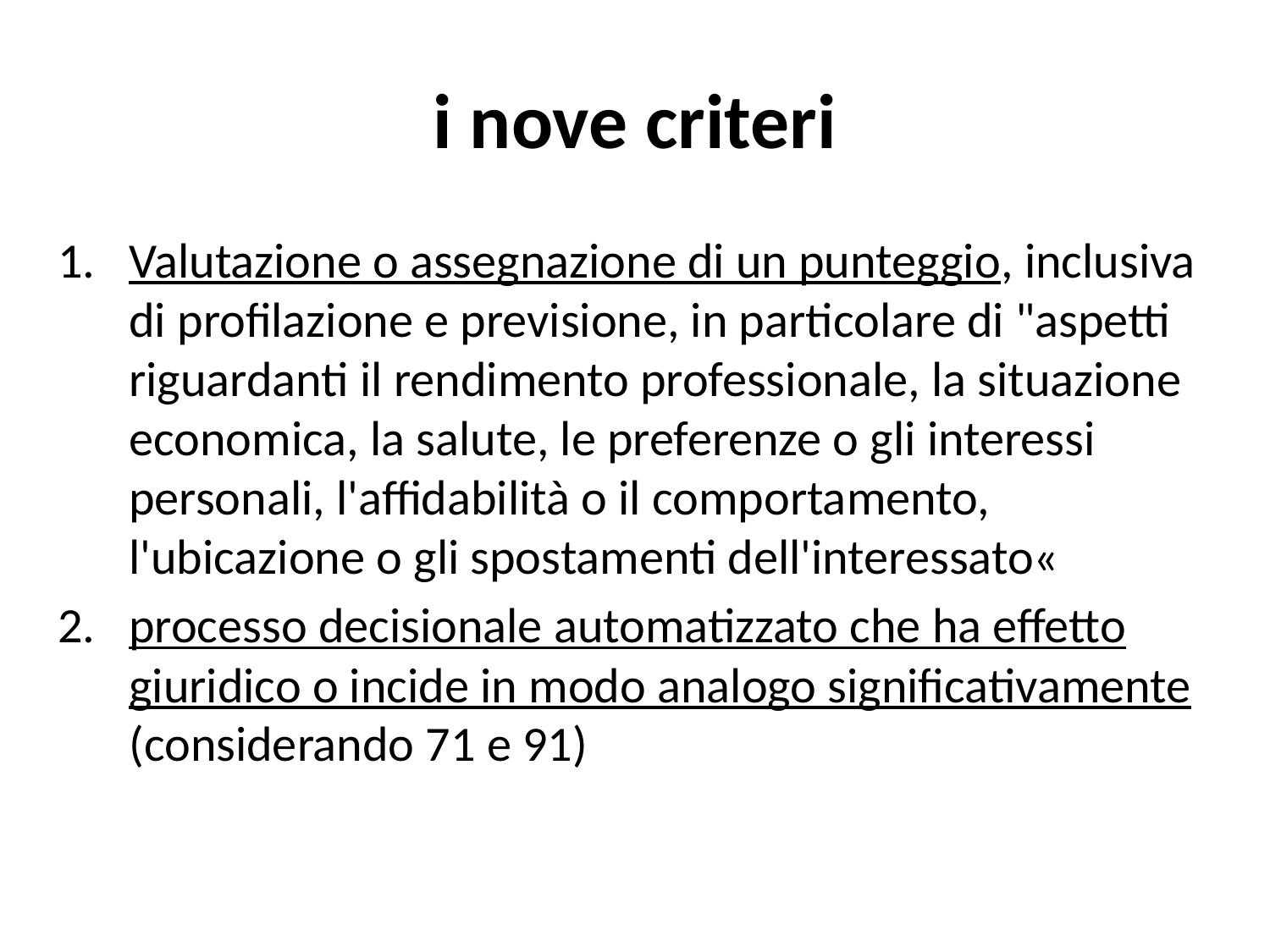

# i nove criteri
Valutazione o assegnazione di un punteggio, inclusiva di profilazione e previsione, in particolare di "aspetti riguardanti il rendimento professionale, la situazione economica, la salute, le preferenze o gli interessi personali, l'affidabilità o il comportamento, l'ubicazione o gli spostamenti dell'interessato«
processo decisionale automatizzato che ha effetto giuridico o incide in modo analogo significativamente (considerando 71 e 91)